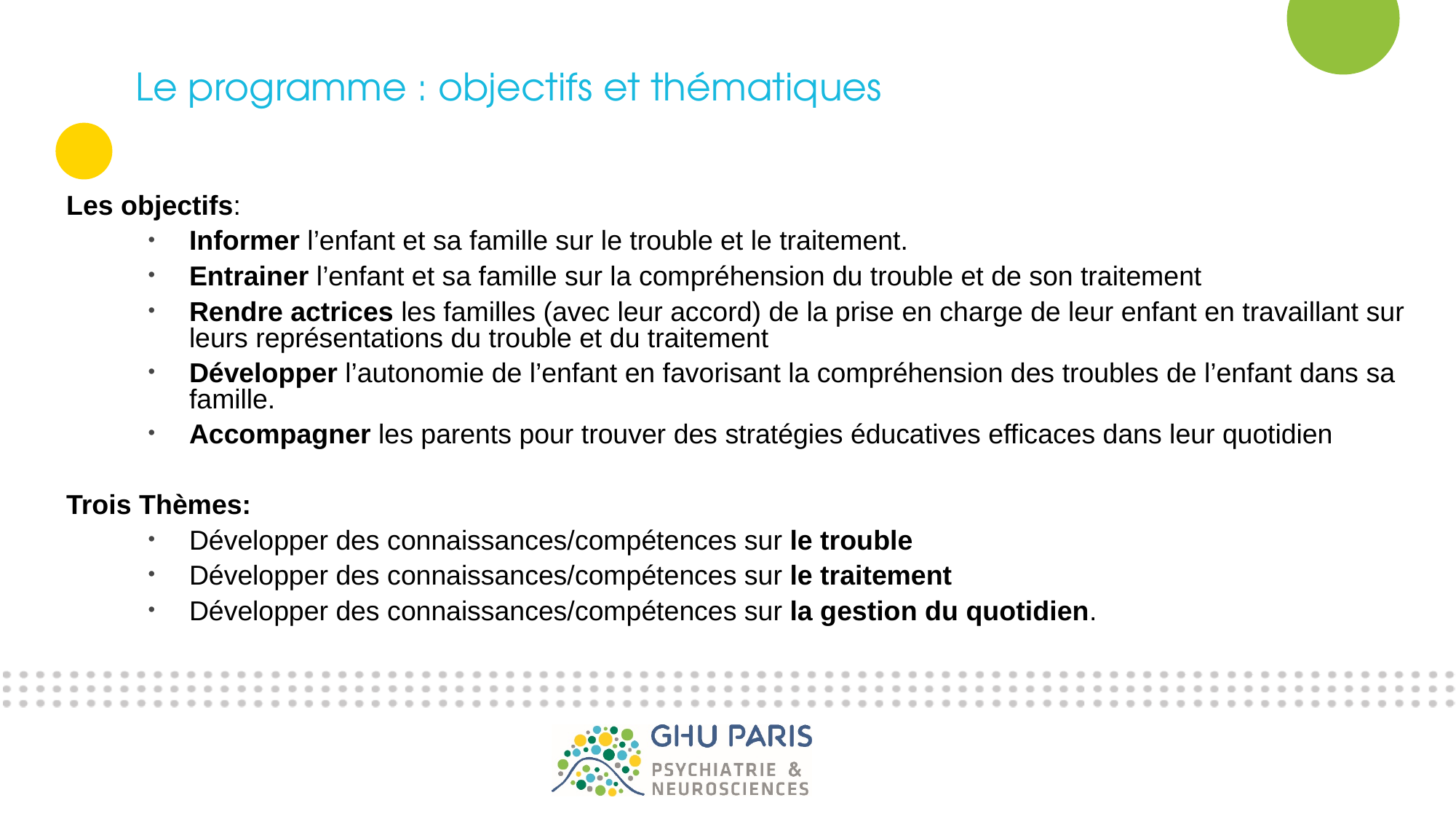

# Le programme : objectifs et thématiques
Les objectifs:
Informer l’enfant et sa famille sur le trouble et le traitement.
Entrainer l’enfant et sa famille sur la compréhension du trouble et de son traitement
Rendre actrices les familles (avec leur accord) de la prise en charge de leur enfant en travaillant sur leurs représentations du trouble et du traitement
Développer l’autonomie de l’enfant en favorisant la compréhension des troubles de l’enfant dans sa famille.
Accompagner les parents pour trouver des stratégies éducatives efficaces dans leur quotidien

Trois Thèmes:
Développer des connaissances/compétences sur le trouble
Développer des connaissances/compétences sur le traitement
Développer des connaissances/compétences sur la gestion du quotidien.